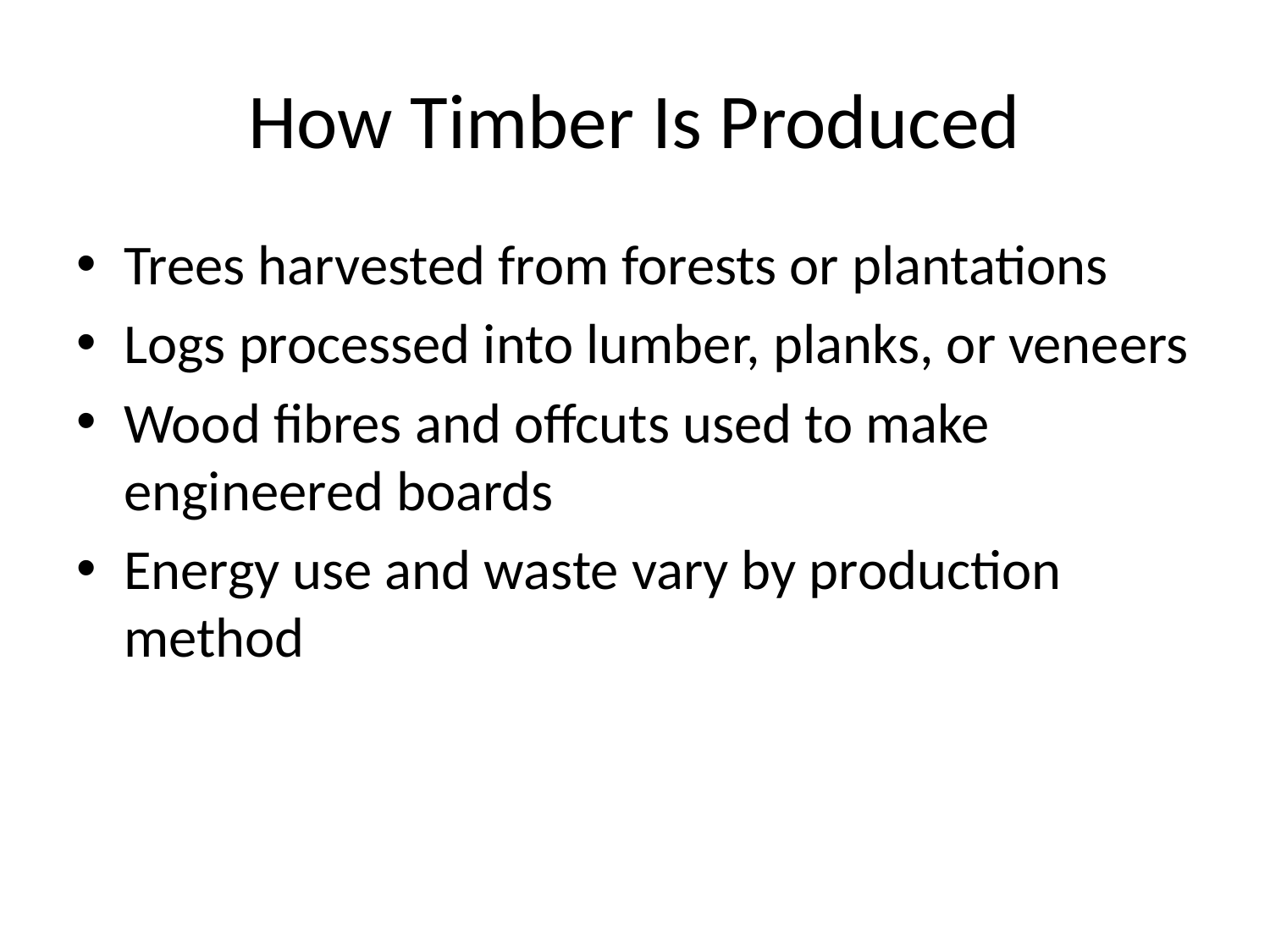

# How Timber Is Produced
Trees harvested from forests or plantations
Logs processed into lumber, planks, or veneers
Wood fibres and offcuts used to make engineered boards
Energy use and waste vary by production method